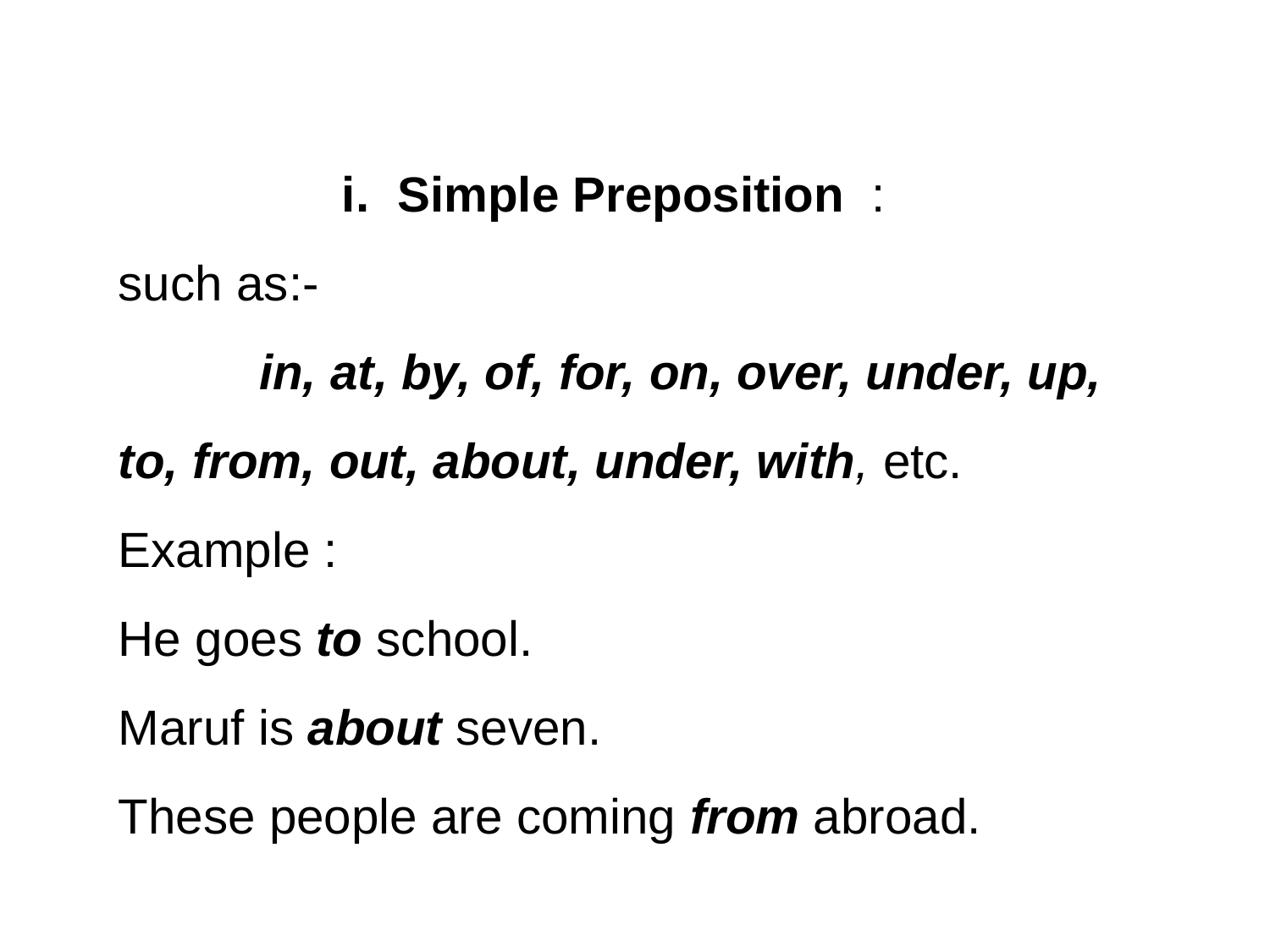

Simple Preposition  :
such as:-
	 in, at, by, of, for, on, over, under, up, to, from, out, about, under, with, etc.
Example :
He goes to school.
Maruf is about seven.
These people are coming from abroad.